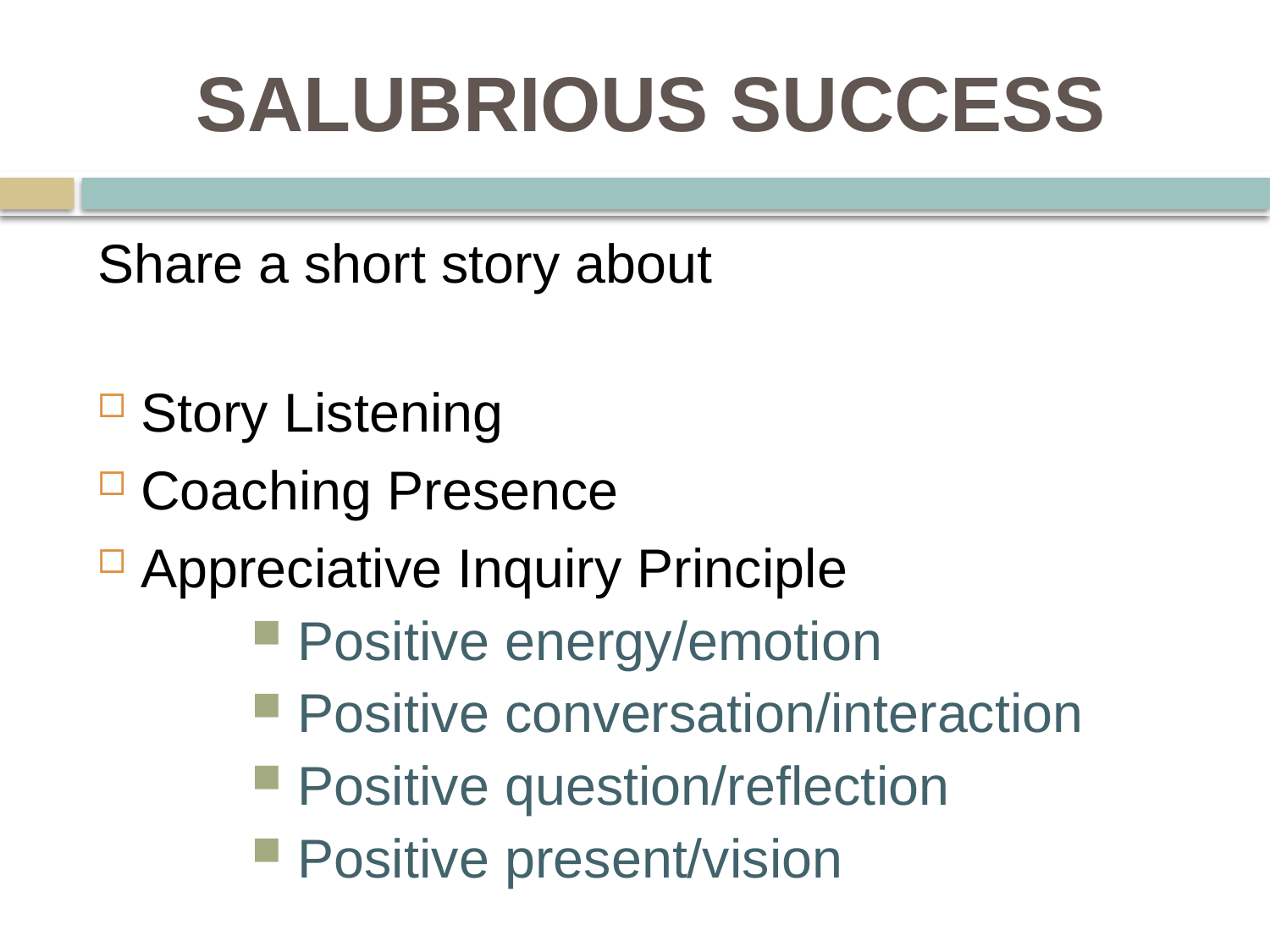

# Salubrious Success
Share a short story about

Story Listening
Coaching Presence
Appreciative Inquiry Principle
 Positive energy/emotion
 Positive conversation/interaction
 Positive question/reflection
 Positive present/vision